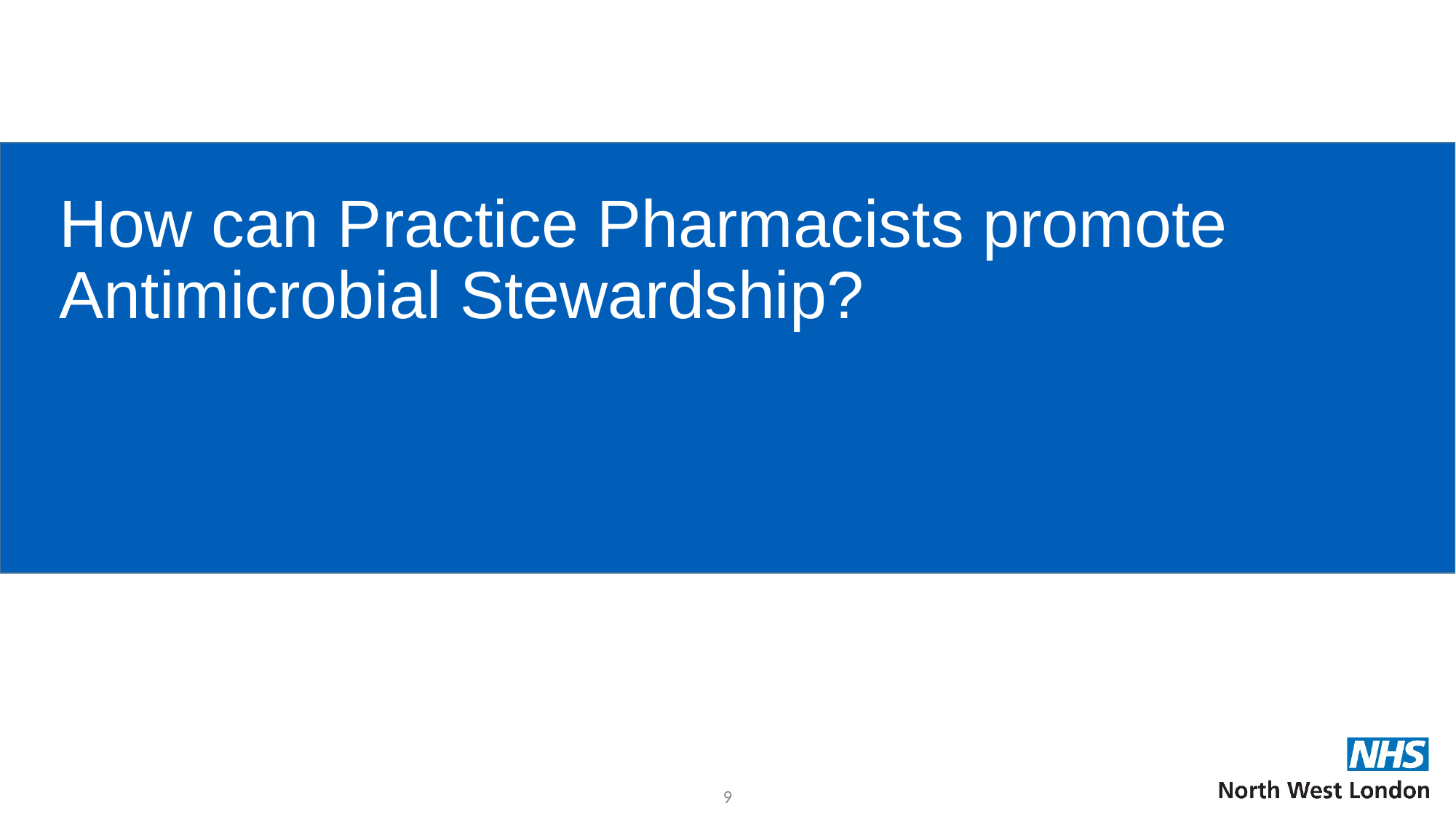

# How can Practice Pharmacists promote Antimicrobial Stewardship?
9